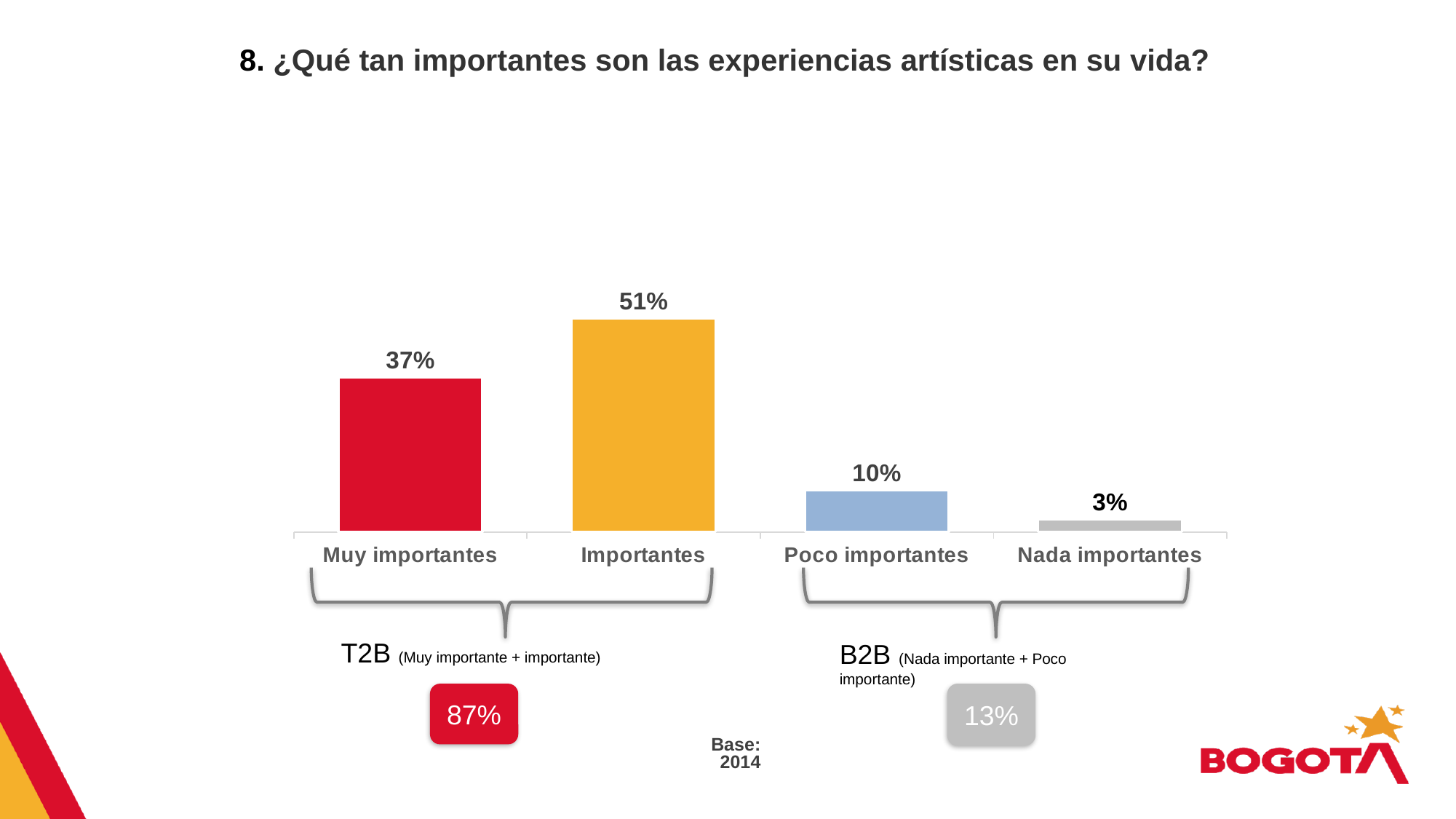

8. ¿Qué tan importantes son las experiencias artísticas en su vida?

### Chart

| Category | % |
|---|---|
| Muy importantes | 0.37 |
| Importantes | 0.51 |
| Poco importantes | 0.1 |
| Nada importantes | 0.03 |
24%

76%
T2B (Muy importante + importante)
B2B (Nada importante + Poco importante)
87%
13%
Base: 2014